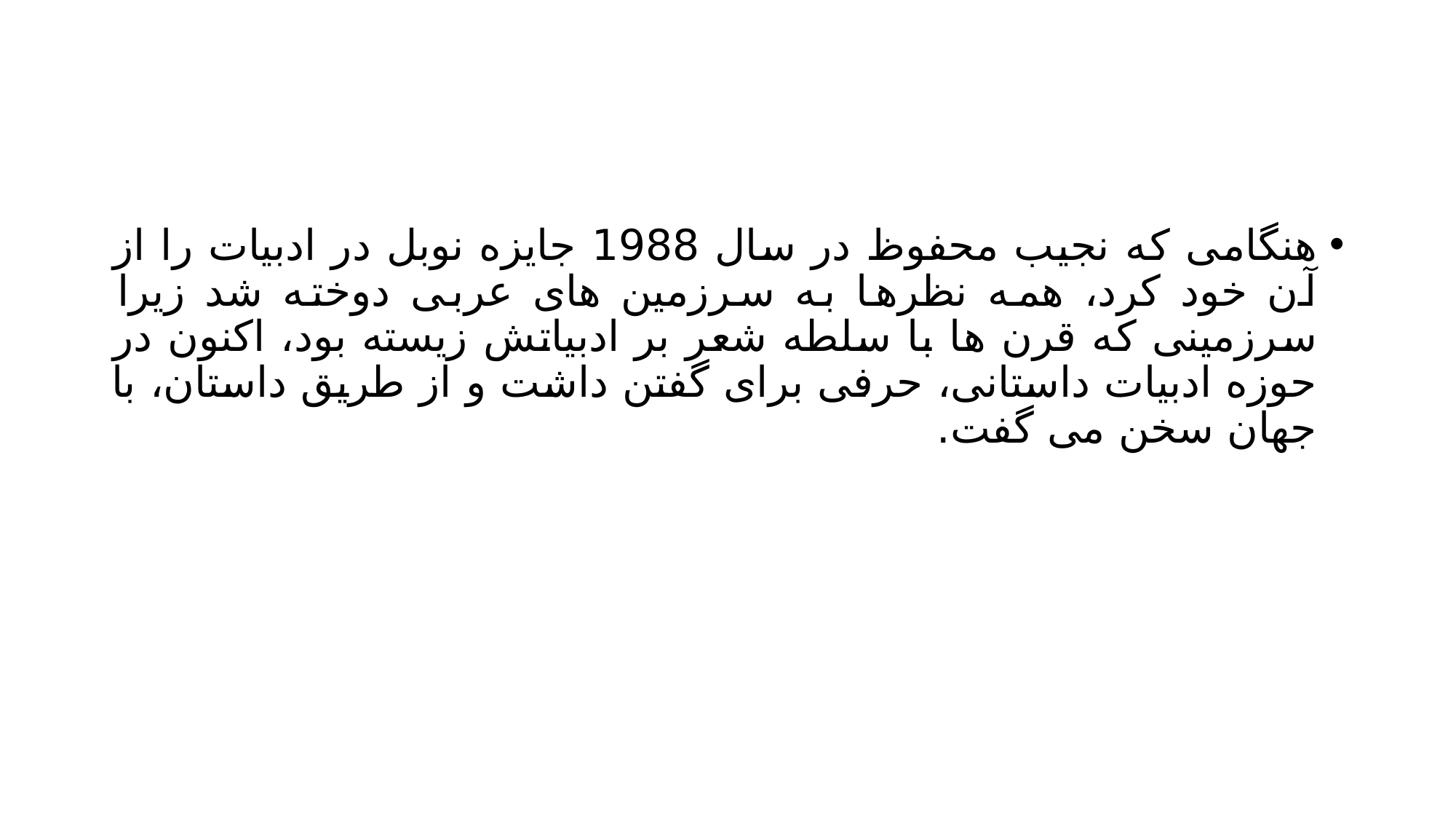

#
هنگامی که نجیب محفوظ در سال 1988 جایزه نوبل در ادبیات را از آن خود کرد، همه نظرها به سرزمین های عربی دوخته شد زیرا سرزمینی که قرن ها با سلطه شعر بر ادبیاتش زیسته بود، اکنون در حوزه ادبیات داستانی، حرفی برای گفتن داشت و از طریق داستان، با جهان سخن می گفت.